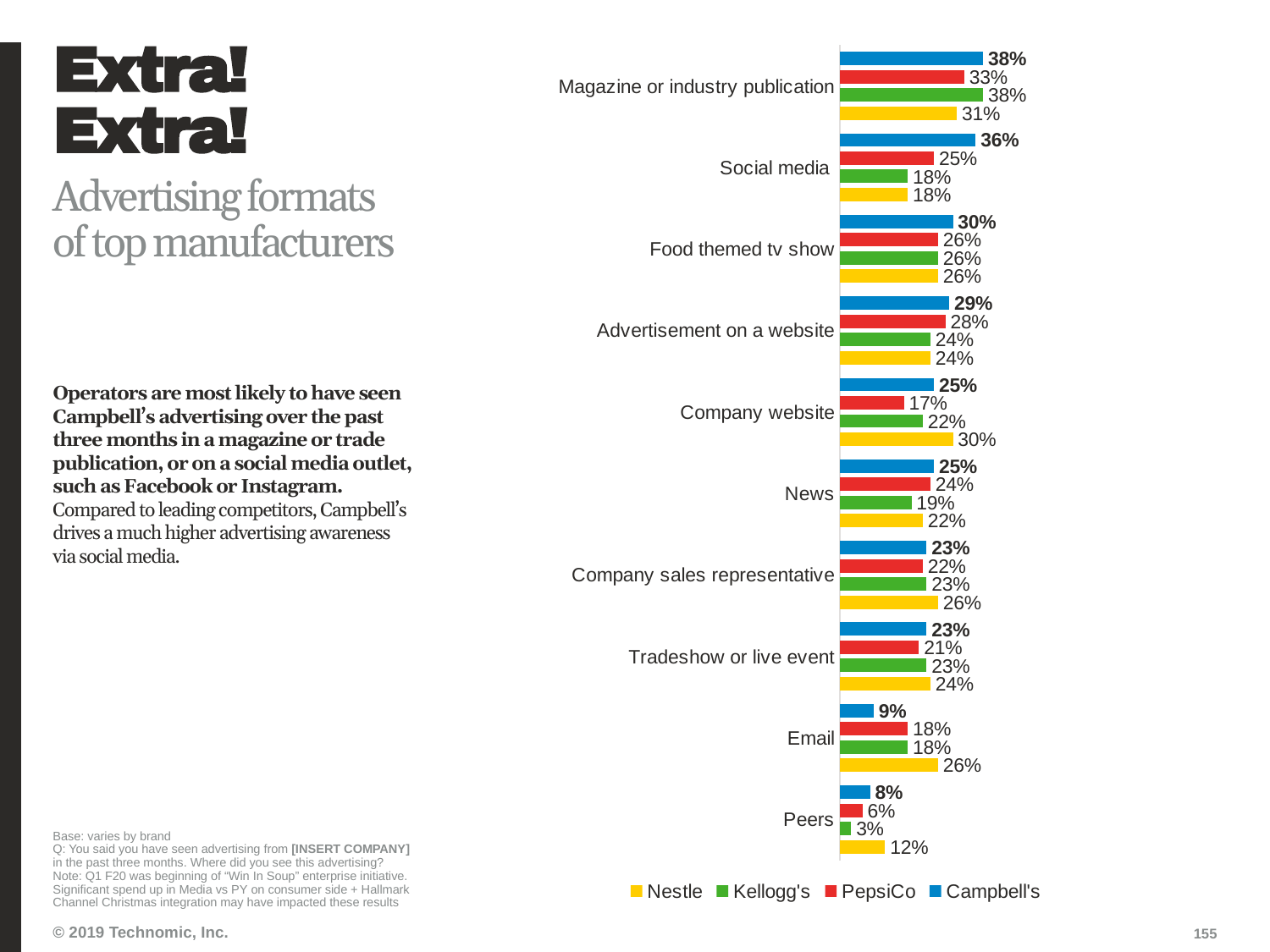

# Extra! Extra!

### Chart

| Category | Campbell's | PepsiCo | Kellogg's | Nestle |
|---|---|---|---|---|
| Magazine or industry publication | 0.38 | 0.33 | 0.38 | 0.31 |
| Social media  | 0.36 | 0.25 | 0.18 | 0.18 |
| Food themed tv show | 0.3 | 0.26 | 0.26 | 0.26 |
| Advertisement on a website | 0.29 | 0.28 | 0.24 | 0.24 |
| Company website | 0.25 | 0.17 | 0.22 | 0.3 |
| News | 0.25 | 0.24 | 0.19 | 0.22 |
| Company sales representative | 0.23 | 0.22 | 0.23 | 0.26 |
| Tradeshow or live event | 0.23 | 0.21 | 0.23 | 0.24 |
| Email | 0.09 | 0.18 | 0.18 | 0.26 |
| Peers | 0.08 | 0.06 | 0.03 | 0.12 |
Advertising formats of top manufacturers
Operators are most likely to have seen Campbell’s advertising over the past three months in a magazine or trade publication, or on a social media outlet, such as Facebook or Instagram. Compared to leading competitors, Campbell’s drives a much higher advertising awareness via social media.

Base: varies by brand
Q: You said you have seen advertising from [INSERT COMPANY] in the past three months. Where did you see this advertising?
Note: Q1 F20 was beginning of “Win In Soup” enterprise initiative. Significant spend up in Media vs PY on consumer side + Hallmark Channel Christmas integration may have impacted these results
155